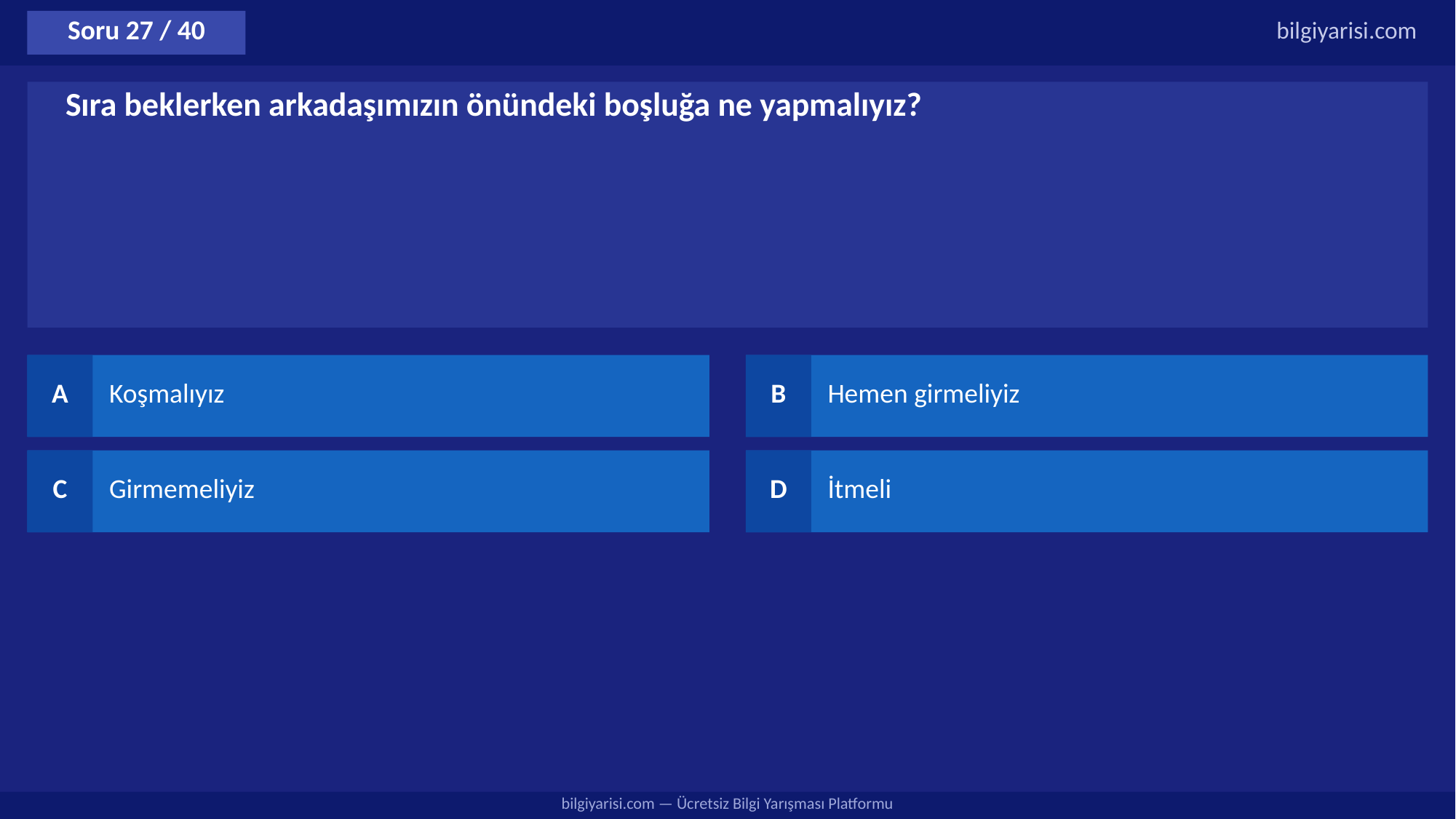

Soru 27 / 40
bilgiyarisi.com

Sıra beklerken arkadaşımızın önündeki boşluğa ne yapmalıyız?

A
Koşmalıyız

B
Hemen girmeliyiz

C
Girmemeliyiz

D
İtmeli
bilgiyarisi.com — Ücretsiz Bilgi Yarışması Platformu